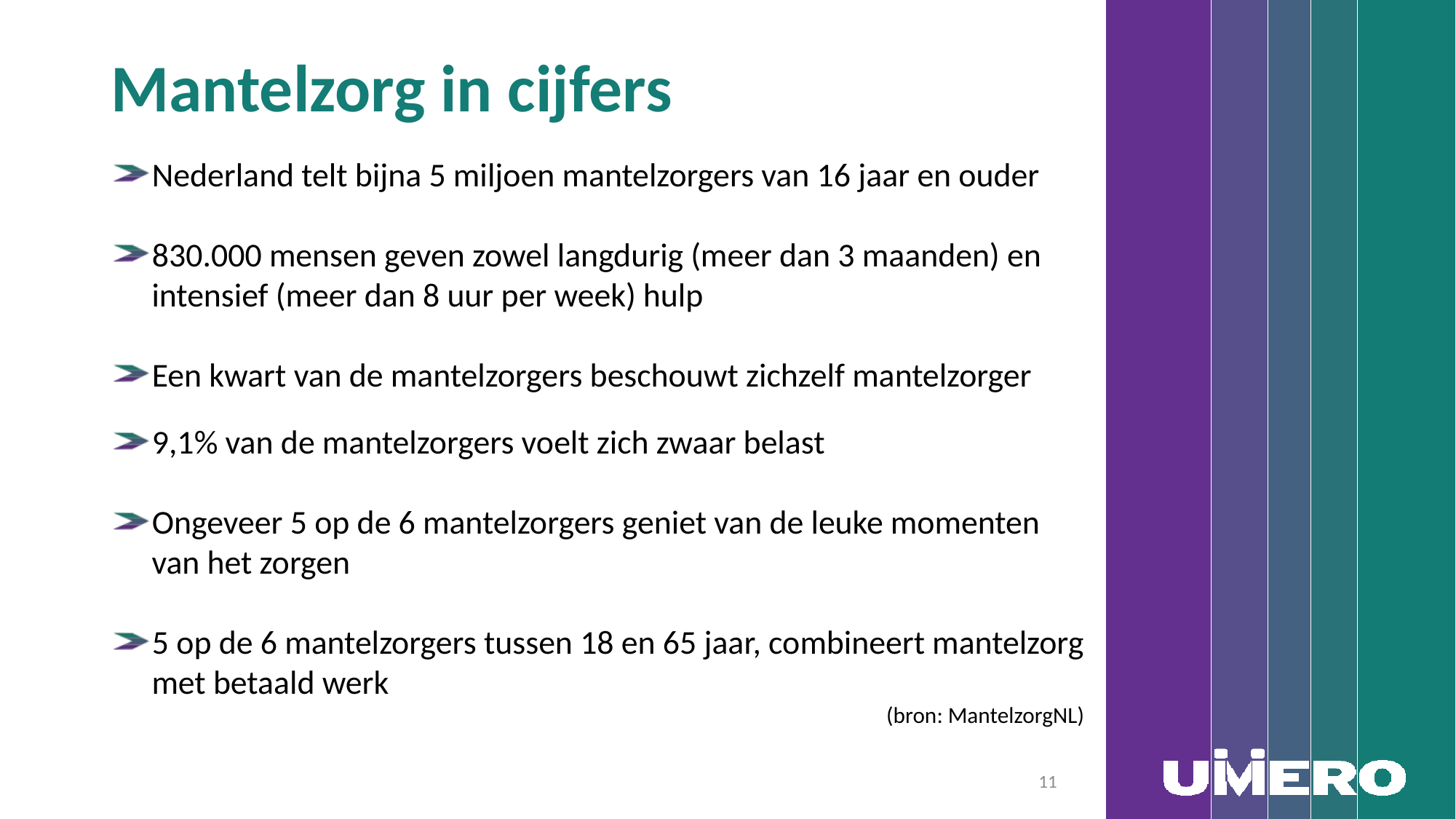

# Mantelzorg in cijfers
Nederland telt bijna 5 miljoen mantelzorgers van 16 jaar en ouder

830.000 mensen geven zowel langdurig (meer dan 3 maanden) en intensief (meer dan 8 uur per week) hulp

Een kwart van de mantelzorgers beschouwt zichzelf mantelzorger

9,1% van de mantelzorgers voelt zich zwaar belast

Ongeveer 5 op de 6 mantelzorgers geniet van de leuke momenten van het zorgen

5 op de 6 mantelzorgers tussen 18 en 65 jaar, combineert mantelzorg met betaald werk
(bron: MantelzorgNL)
11